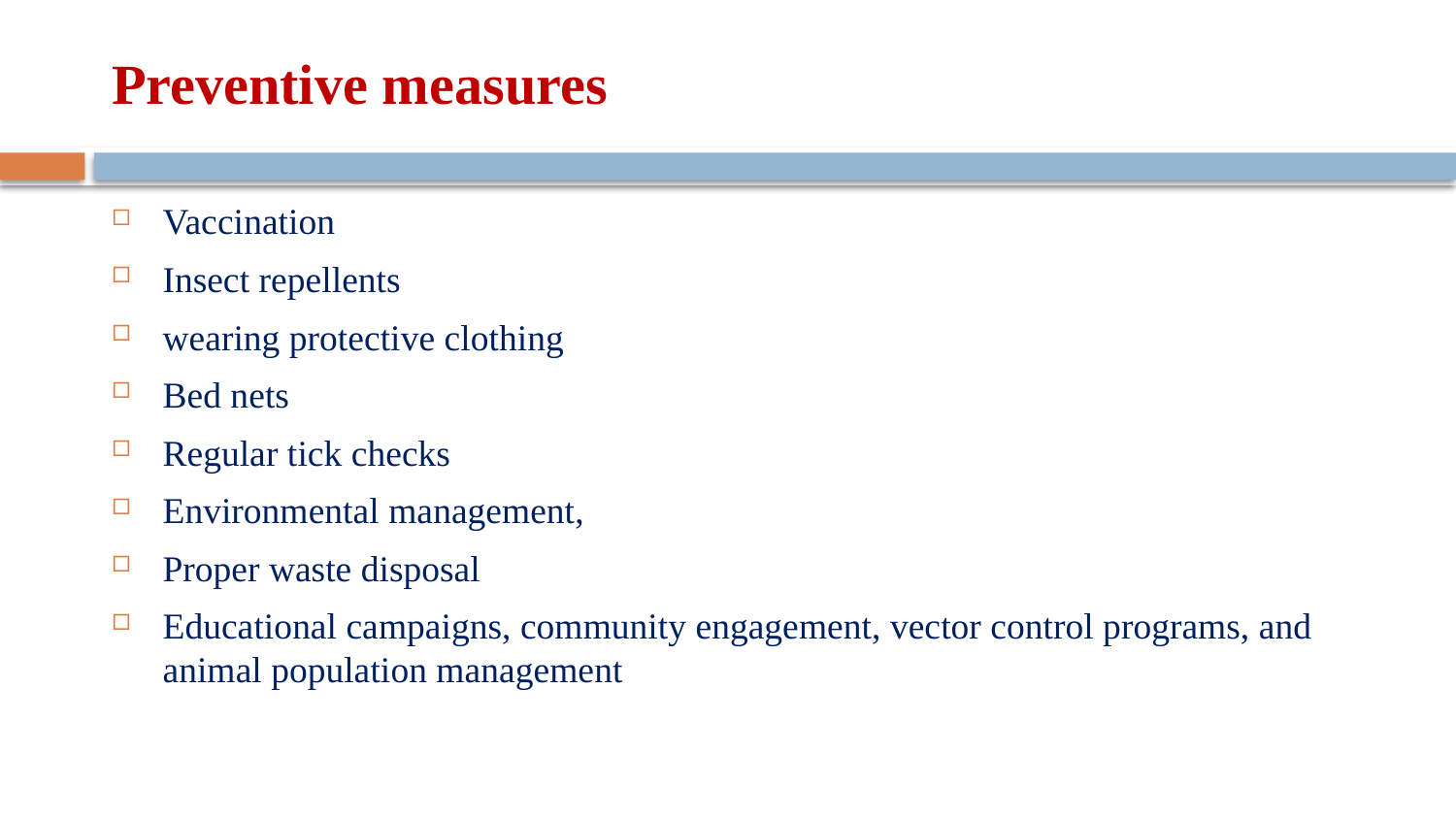

# Preventive measures
Vaccination
Insect repellents
wearing protective clothing
Bed nets
Regular tick checks
Environmental management,
Proper waste disposal
Educational campaigns, community engagement, vector control programs, and animal population management